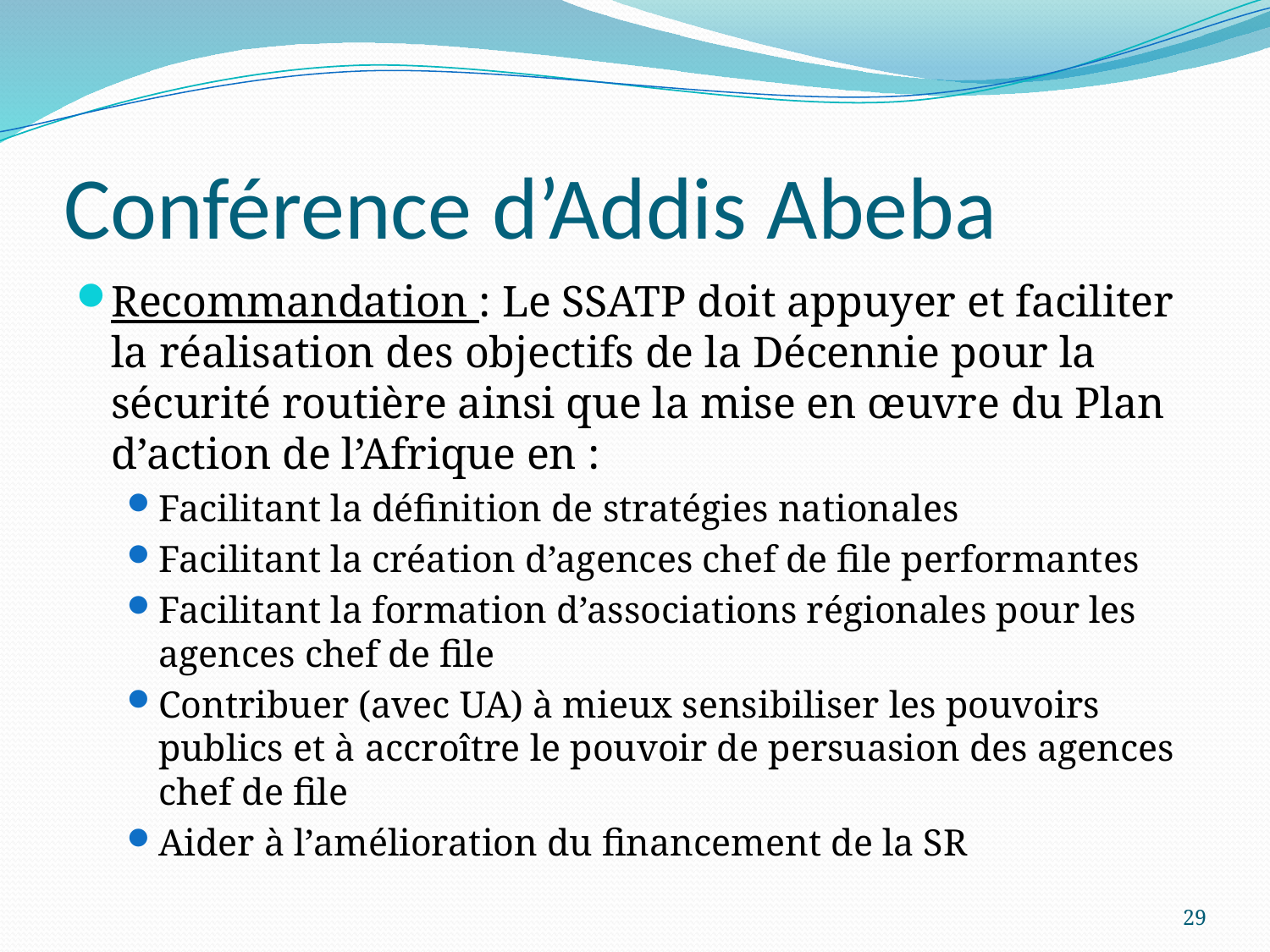

# Conférence d’Addis Abeba
Recommandation : Le SSATP doit appuyer et faciliter la réalisation des objectifs de la Décennie pour la sécurité routière ainsi que la mise en œuvre du Plan d’action de l’Afrique en :
Facilitant la définition de stratégies nationales
Facilitant la création d’agences chef de file performantes
Facilitant la formation d’associations régionales pour les agences chef de file
Contribuer (avec UA) à mieux sensibiliser les pouvoirs publics et à accroître le pouvoir de persuasion des agences chef de file
Aider à l’amélioration du financement de la SR

29